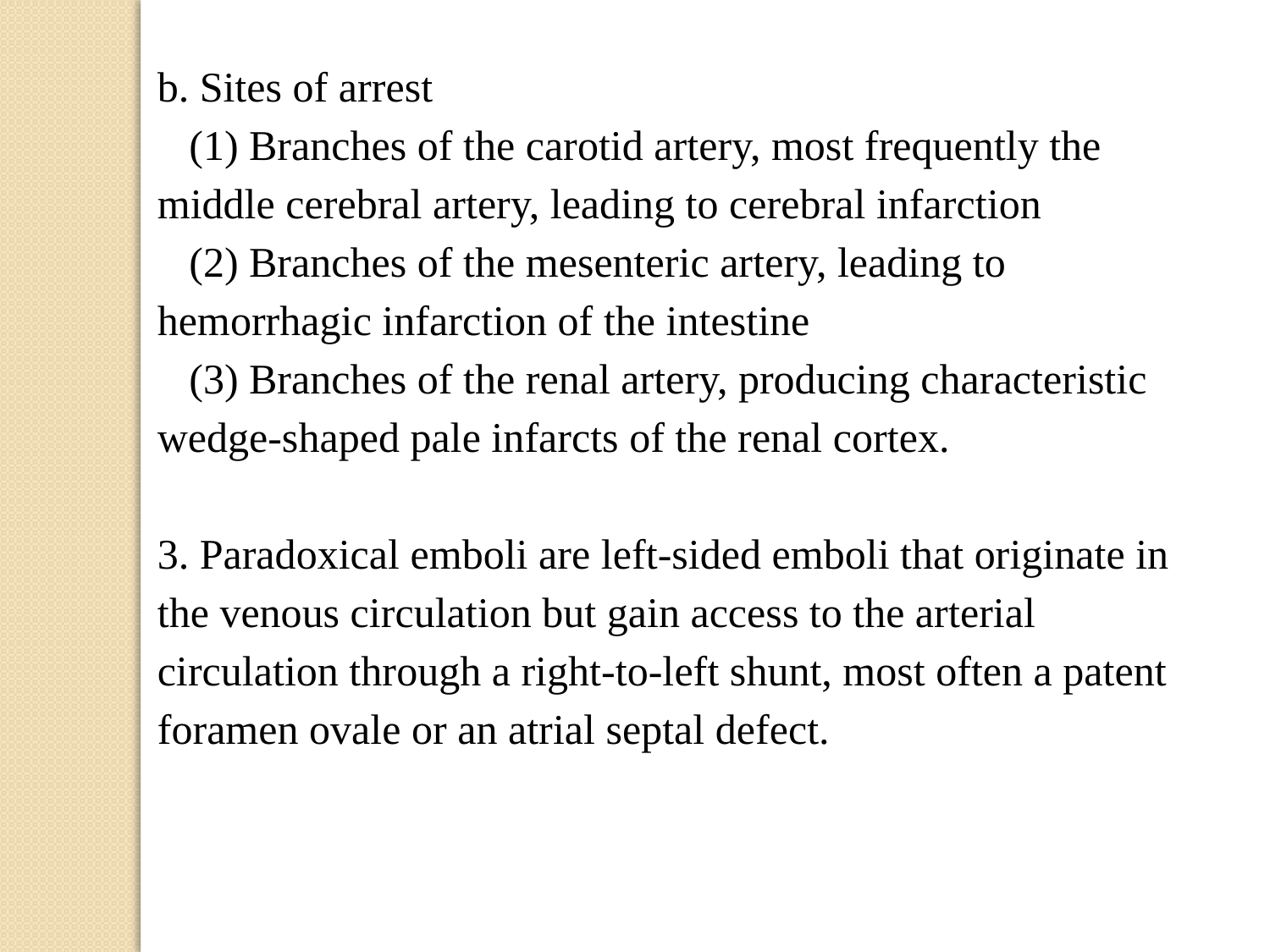

b. Sites of arrest
   (1) Branches of the carotid artery, most frequently the middle cerebral artery, leading to cerebral infarction
   (2) Branches of the mesenteric artery, leading to hemorrhagic infarction of the intestine
   (3) Branches of the renal artery, producing characteristic wedge-shaped pale infarcts of the renal cortex.

3. Paradoxical emboli are left-sided emboli that originate in the venous circulation but gain access to the arterial circulation through a right-to-left shunt, most often a patent foramen ovale or an atrial septal defect.